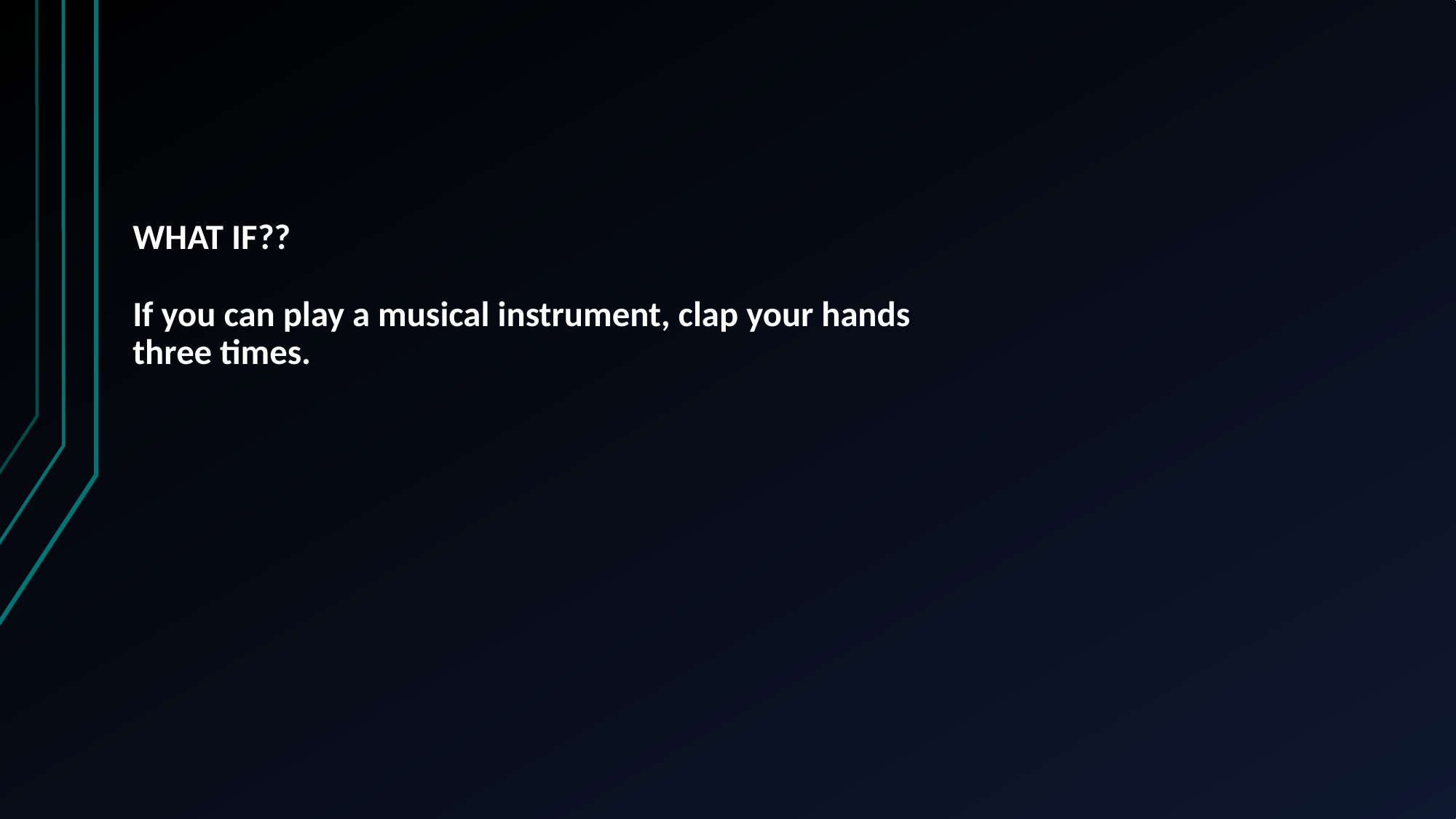

# WHAT IF?? If you can play a musical instrument, clap your hands three times.